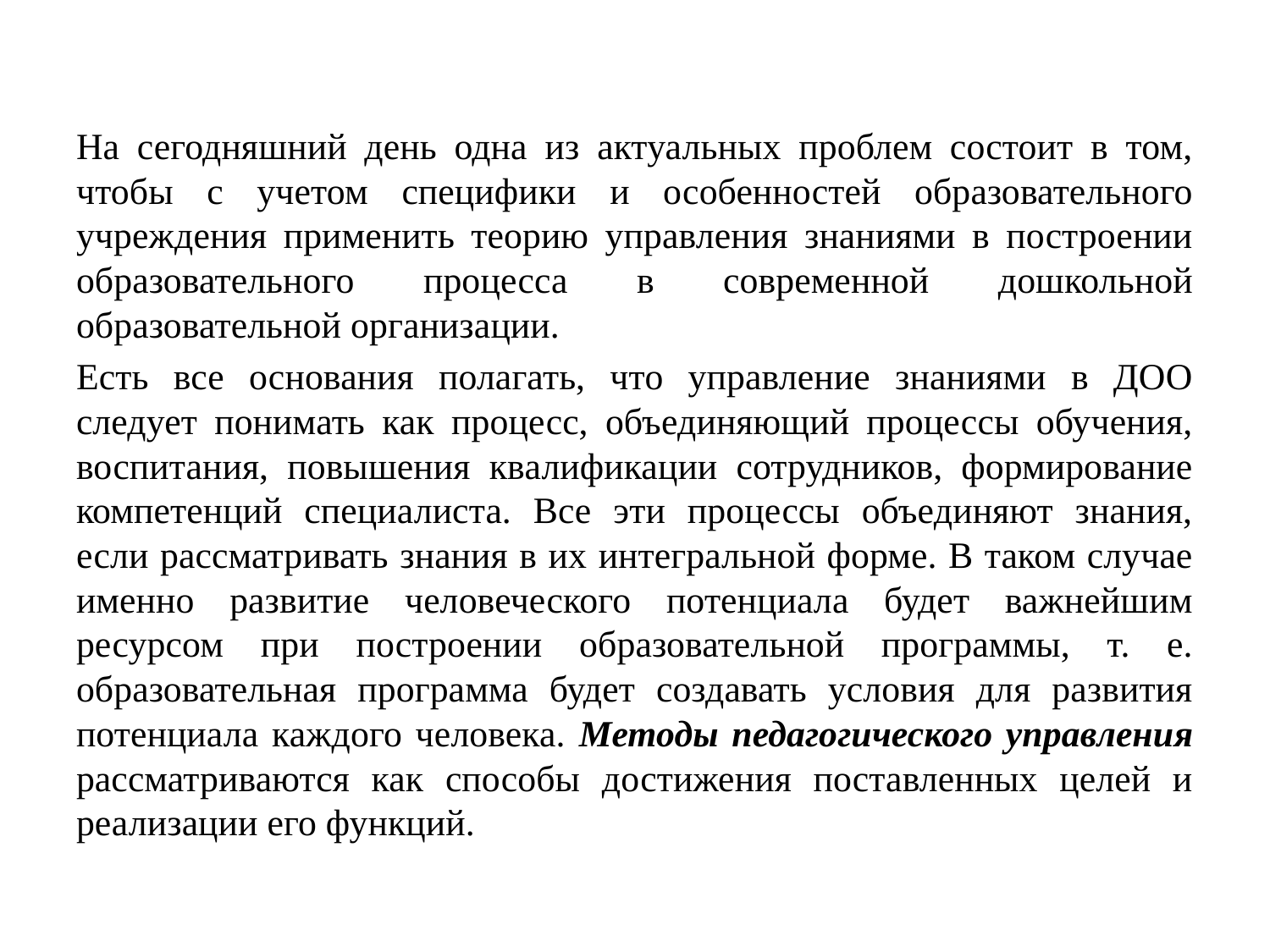

На сегодняшний день одна из актуальных проблем состоит в том, чтобы с учетом специфики и особенностей образовательного учреждения применить теорию управления знаниями в построении образовательного процесса в современной дошкольной образовательной организации.
Есть все основания полагать, что управление знаниями в ДОО следует понимать как процесс, объединяющий процессы обучения, воспитания, повышения квалификации сотрудников, формирование компетенций специалиста. Все эти процессы объединяют знания, если рассматривать знания в их интегральной форме. В таком случае именно развитие человеческого потенциала будет важнейшим ресурсом при построении образовательной программы, т. е. образовательная программа будет создавать условия для развития потенциала каждого человека. Методы педагогического управления рассматриваются как способы достижения поставленных целей и реализации его функций.